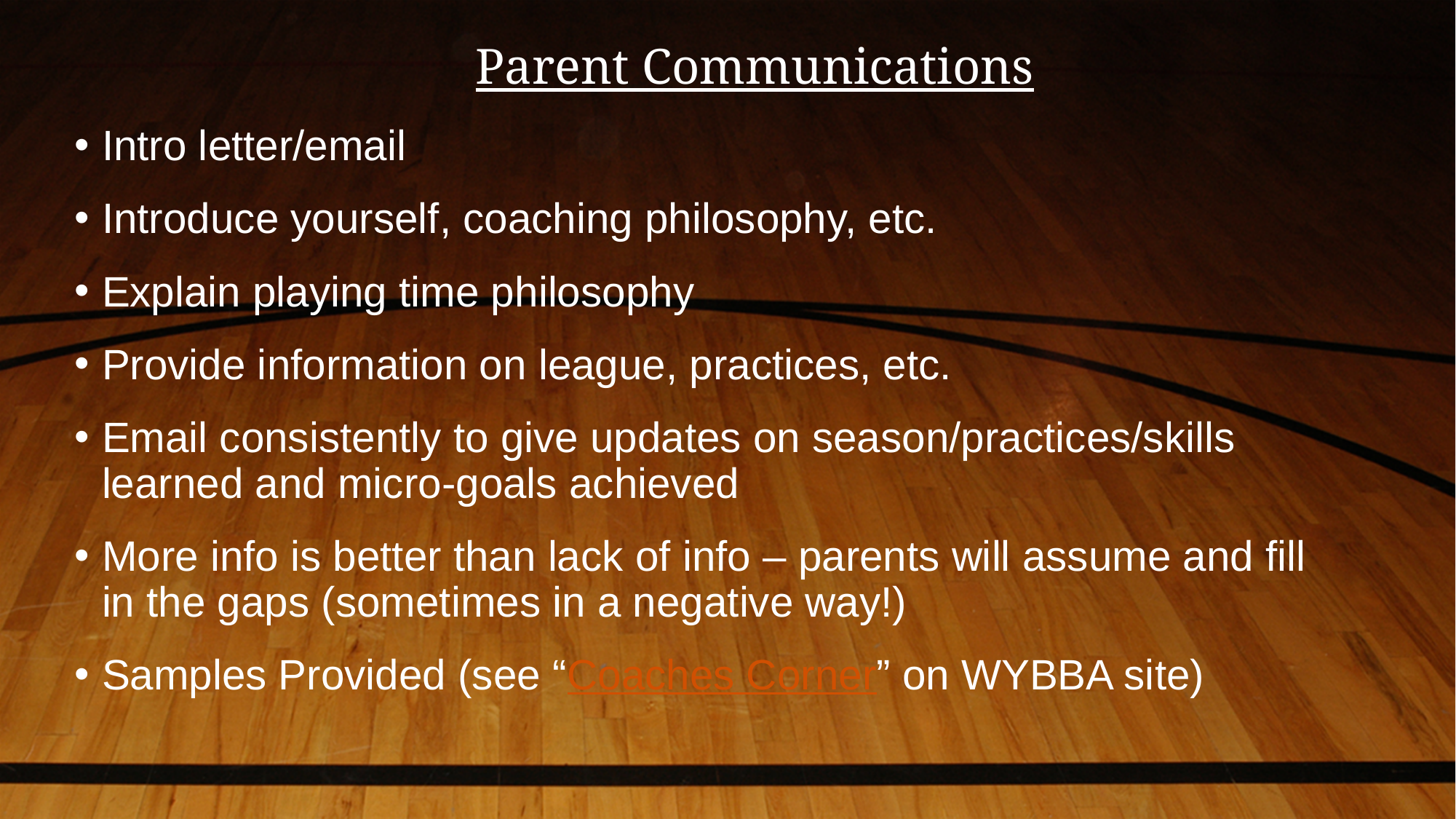

# Parent Communications
Intro letter/email
Introduce yourself, coaching philosophy, etc.
Explain playing time philosophy
Provide information on league, practices, etc.
Email consistently to give updates on season/practices/skills learned and micro-goals achieved
More info is better than lack of info – parents will assume and fill in the gaps (sometimes in a negative way!)
Samples Provided (see “Coaches Corner” on WYBBA site)